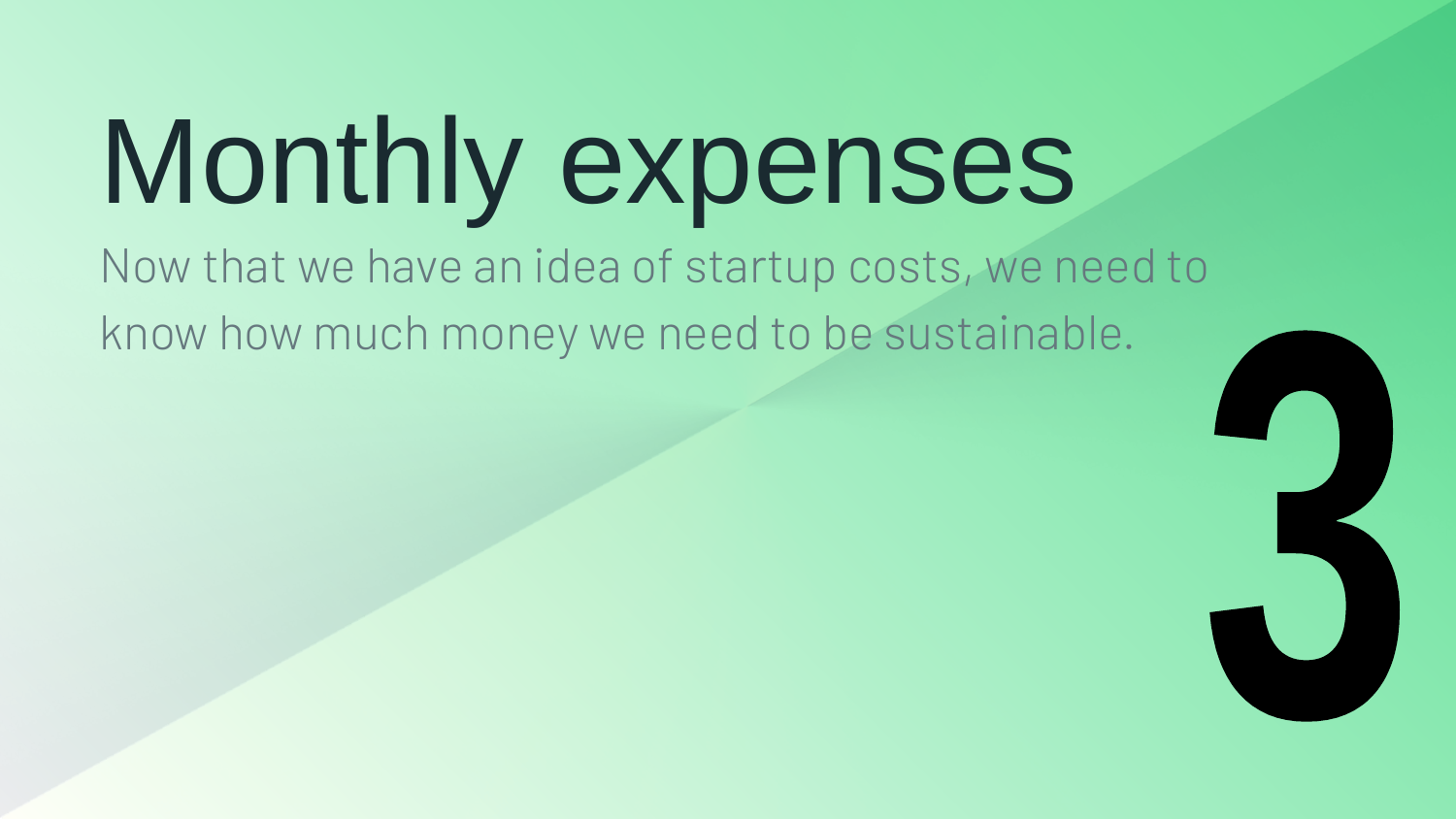

# Monthly expenses
Now that we have an idea of startup costs, we need to know how much money we need to be sustainable.
3